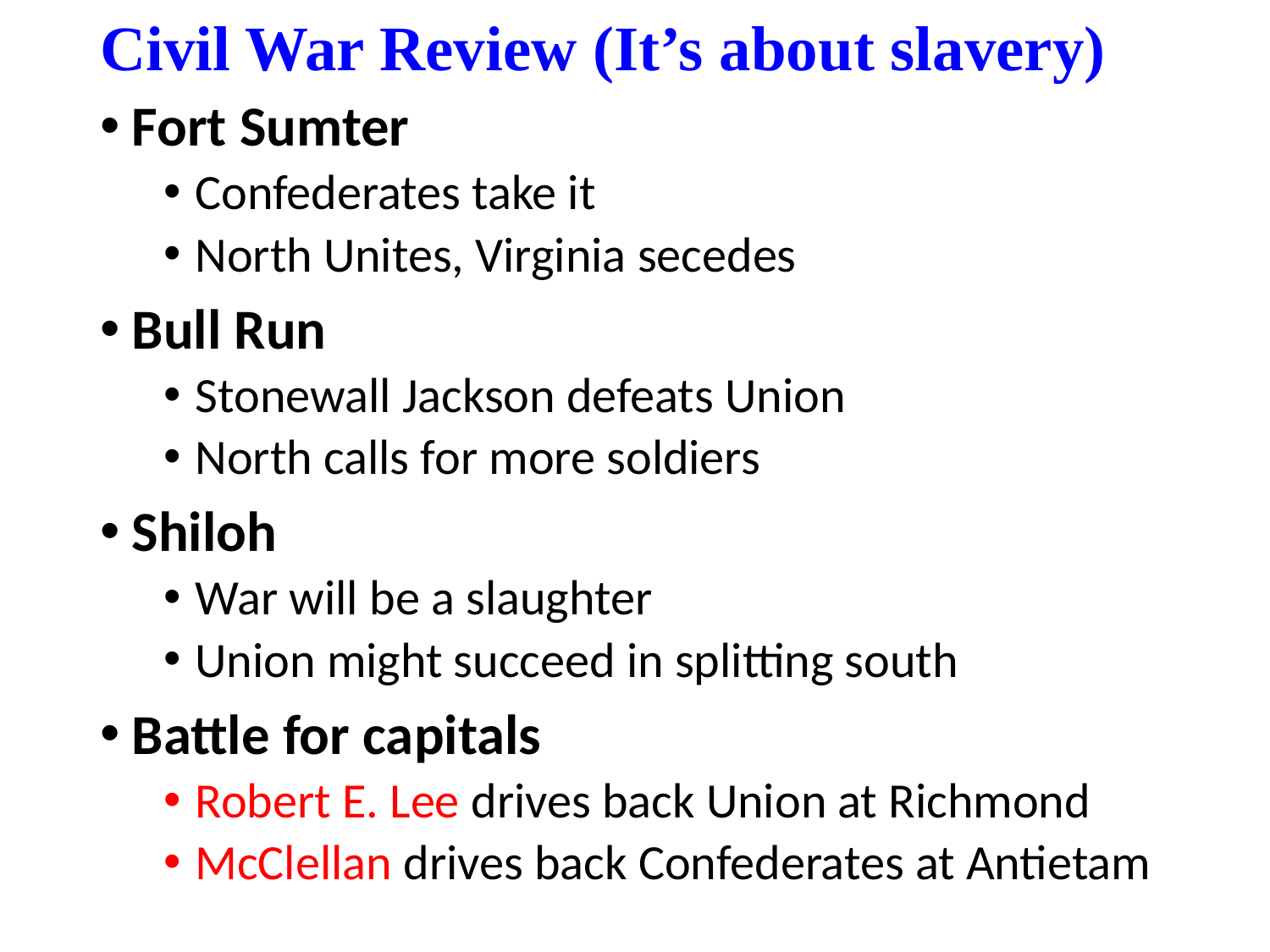

# Civil War Review (It’s about slavery)
Fort Sumter
Confederates take it
North Unites, Virginia secedes
Bull Run
Stonewall Jackson defeats Union
North calls for more soldiers
Shiloh
War will be a slaughter
Union might succeed in splitting south
Battle for capitals
Robert E. Lee drives back Union at Richmond
McClellan drives back Confederates at Antietam